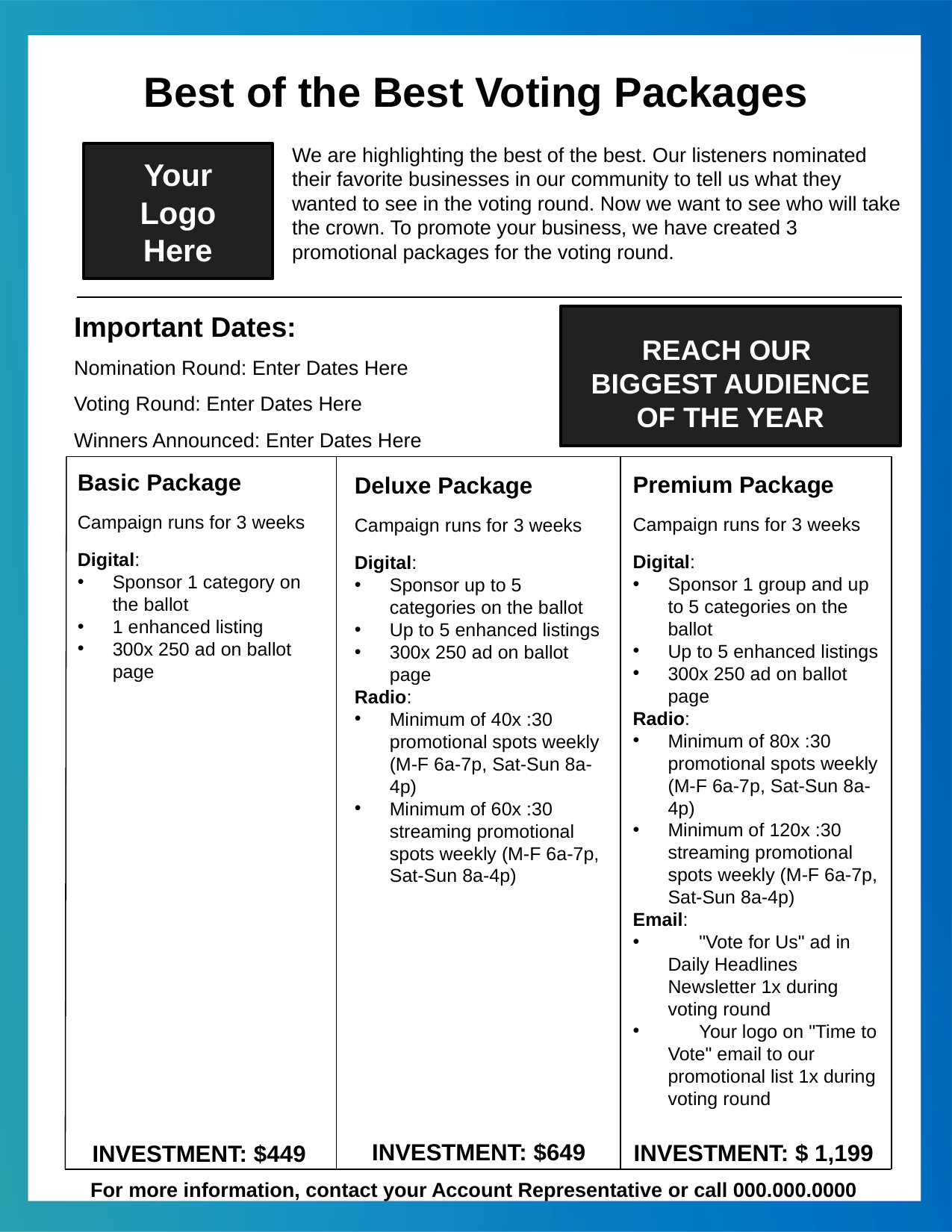

Best of the Best Voting Packages
We are highlighting the best of the best. Our listeners nominated their favorite businesses in our community to tell us what they wanted to see in the voting round. Now we want to see who will take the crown. To promote your business, we have created 3 promotional packages for the voting round.

Your
Logo
Here
Important Dates:
Nomination Round: Enter Dates Here
Voting Round: Enter Dates Here
Winners Announced: Enter Dates Here

REACH OUR
BIGGEST AUDIENCE OF THE YEAR
Basic Package

Campaign runs for 3 weeks

Digital:
Sponsor 1 category on the ballot
1 enhanced listing
300x 250 ad on ballot page
Premium Package

Campaign runs for 3 weeks

Digital:
Sponsor 1 group and up to 5 categories on the ballot
Up to 5 enhanced listings
300x 250 ad on ballot page
Radio:
Minimum of 80x :30 promotional spots weekly (M-F 6a-7p, Sat-Sun 8a-4p)
Minimum of 120x :30 streaming promotional spots weekly (M-F 6a-7p, Sat-Sun 8a-4p)
Email:
      "Vote for Us" ad in Daily Headlines Newsletter 1x during voting round
      Your logo on "Time to Vote" email to our promotional list 1x during voting round
Deluxe Package

Campaign runs for 3 weeks

Digital:
Sponsor up to 5 categories on the ballot
Up to 5 enhanced listings
300x 250 ad on ballot page
Radio:
Minimum of 40x :30 promotional spots weekly (M-F 6a-7p, Sat-Sun 8a-4p)
Minimum of 60x :30 streaming promotional spots weekly (M-F 6a-7p, Sat-Sun 8a-4p)
INVESTMENT: $649
INVESTMENT: $ 1,199
INVESTMENT: $449
For more information, contact your Account Representative or call 000.000.0000